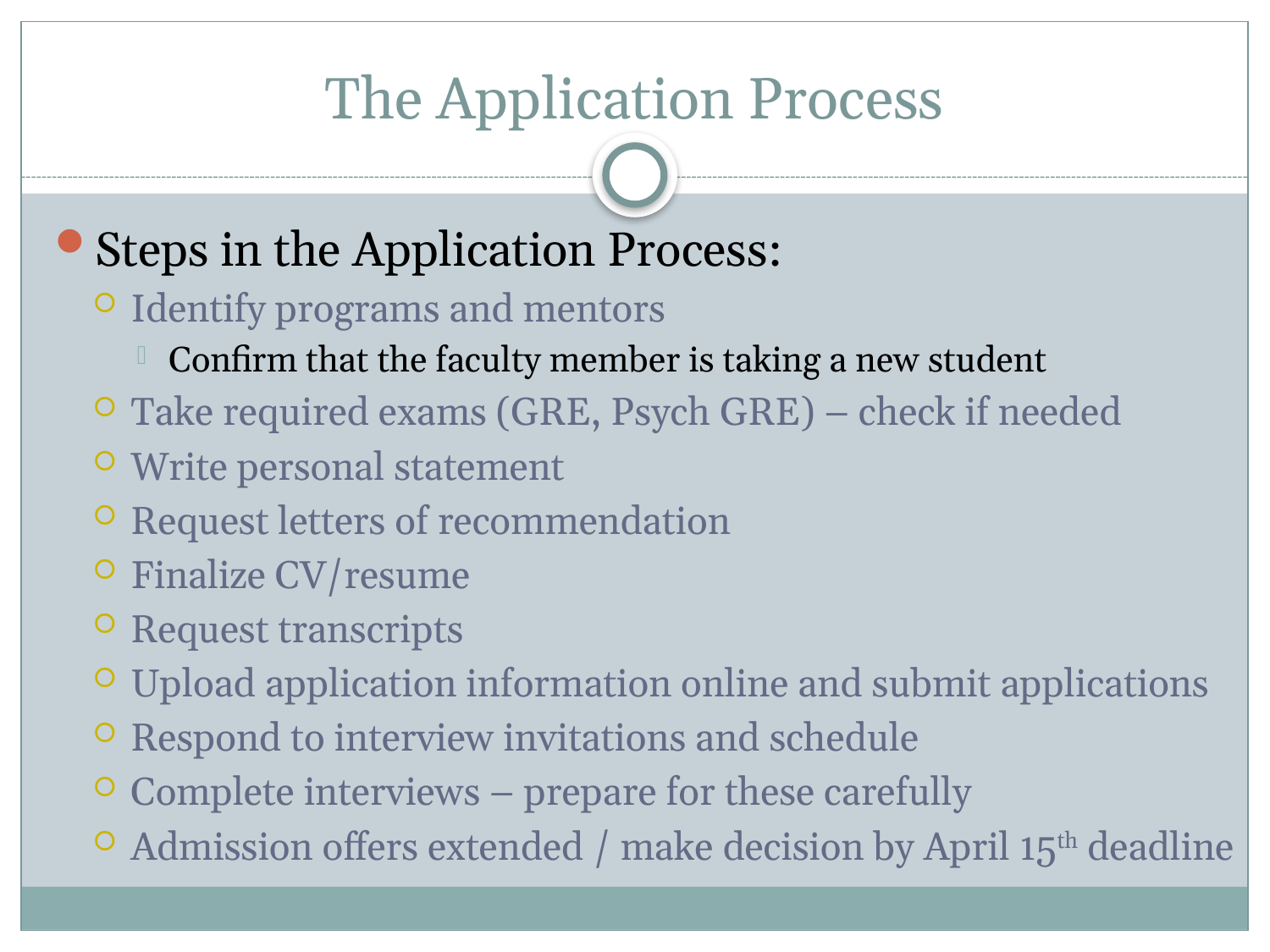

# The Application Process
Steps in the Application Process:
Identify programs and mentors
Confirm that the faculty member is taking a new student
Take required exams (GRE, Psych GRE) – check if needed
Write personal statement
Request letters of recommendation
Finalize CV/resume
Request transcripts
Upload application information online and submit applications
Respond to interview invitations and schedule
Complete interviews – prepare for these carefully
Admission offers extended / make decision by April 15th deadline